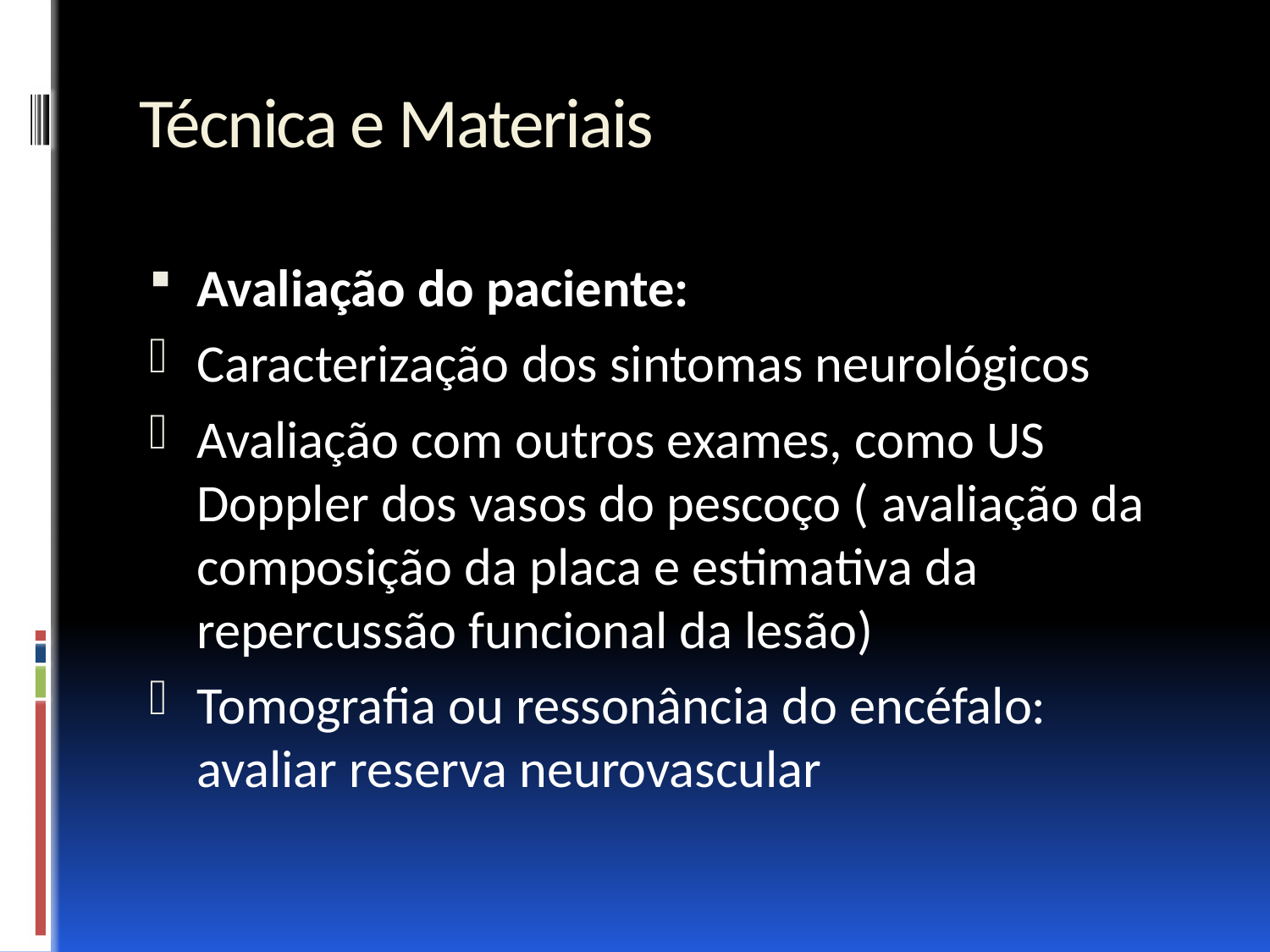

# Técnica e Materiais
Avaliação do paciente:
Caracterização dos sintomas neurológicos
Avaliação com outros exames, como US Doppler dos vasos do pescoço ( avaliação da composição da placa e estimativa da repercussão funcional da lesão)
Tomografia ou ressonância do encéfalo: avaliar reserva neurovascular